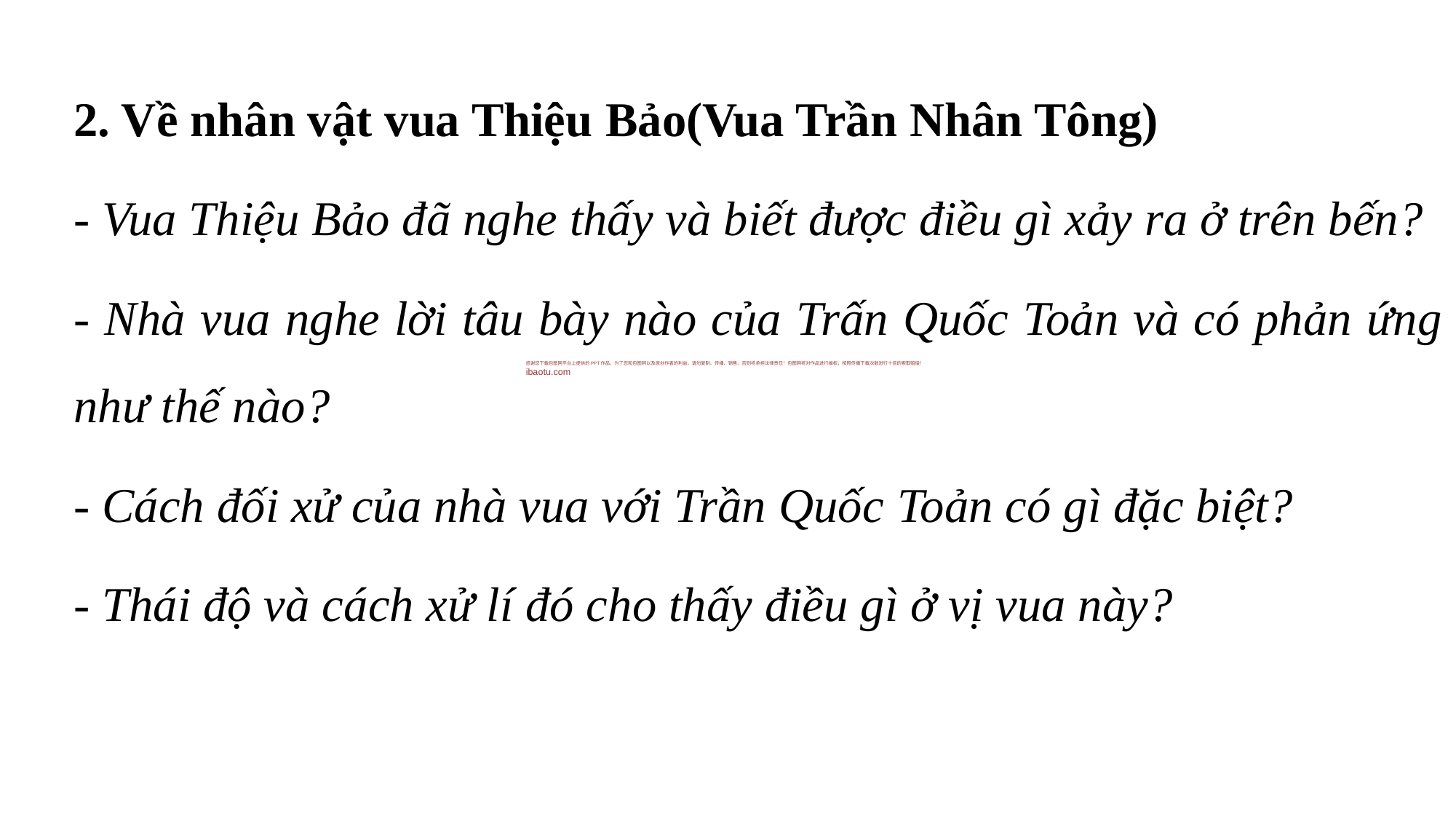

2. Về nhân vật vua Thiệu Bảo(Vua Trần Nhân Tông)
- Vua Thiệu Bảo đã nghe thấy và biết được điều gì xảy ra ở trên bến?
- Nhà vua nghe lời tâu bày nào của Trấn Quốc Toản và có phản ứng như thế nào?
- Cách đối xử của nhà vua với Trần Quốc Toản có gì đặc biệt?
- Thái độ và cách xử lí đó cho thấy điều gì ở vị vua này?